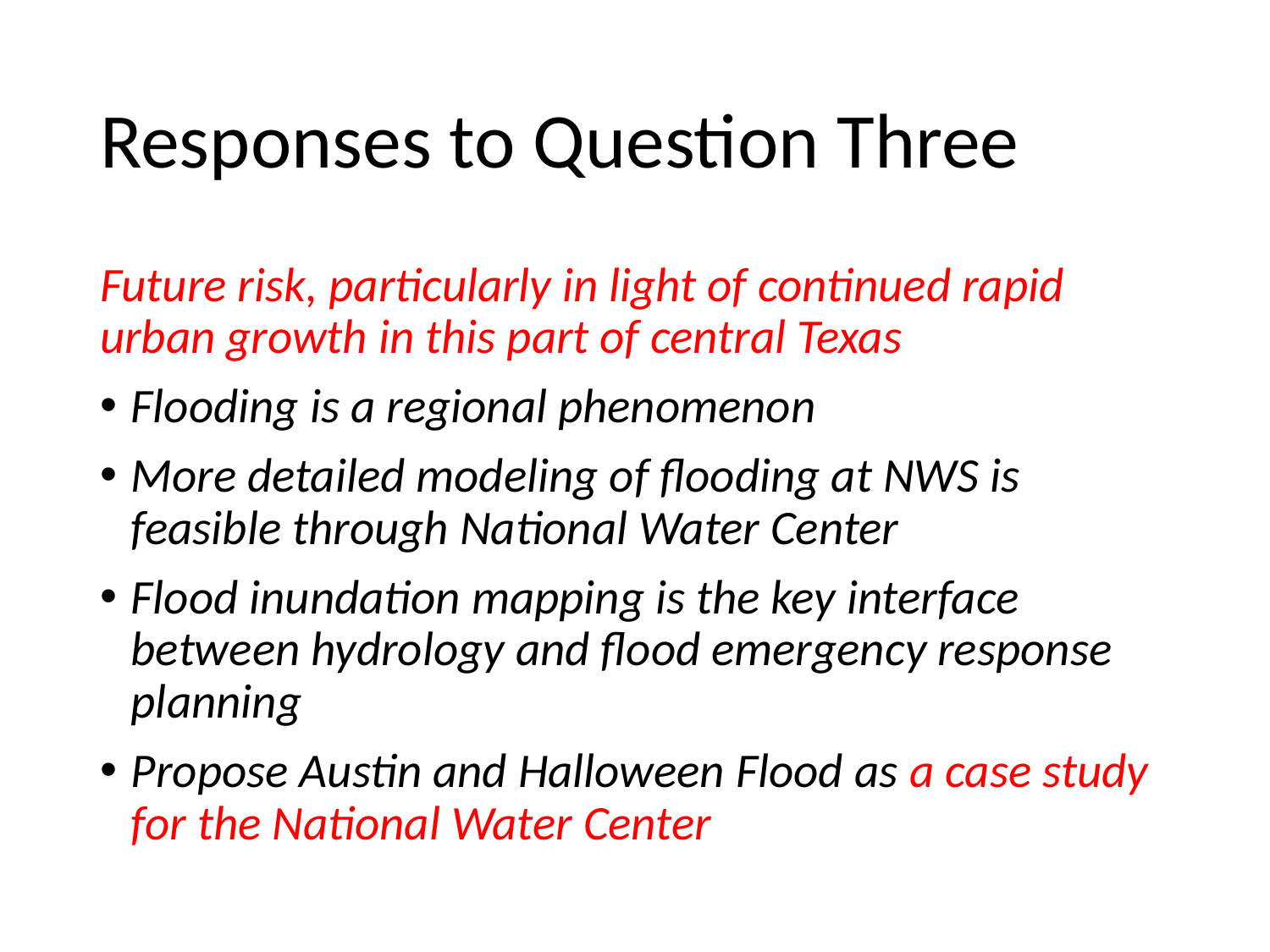

# Responses to Question Three
Future risk, particularly in light of continued rapid urban growth in this part of central Texas
Flooding is a regional phenomenon
More detailed modeling of flooding at NWS is feasible through National Water Center
Flood inundation mapping is the key interface between hydrology and flood emergency response planning
Propose Austin and Halloween Flood as a case study for the National Water Center